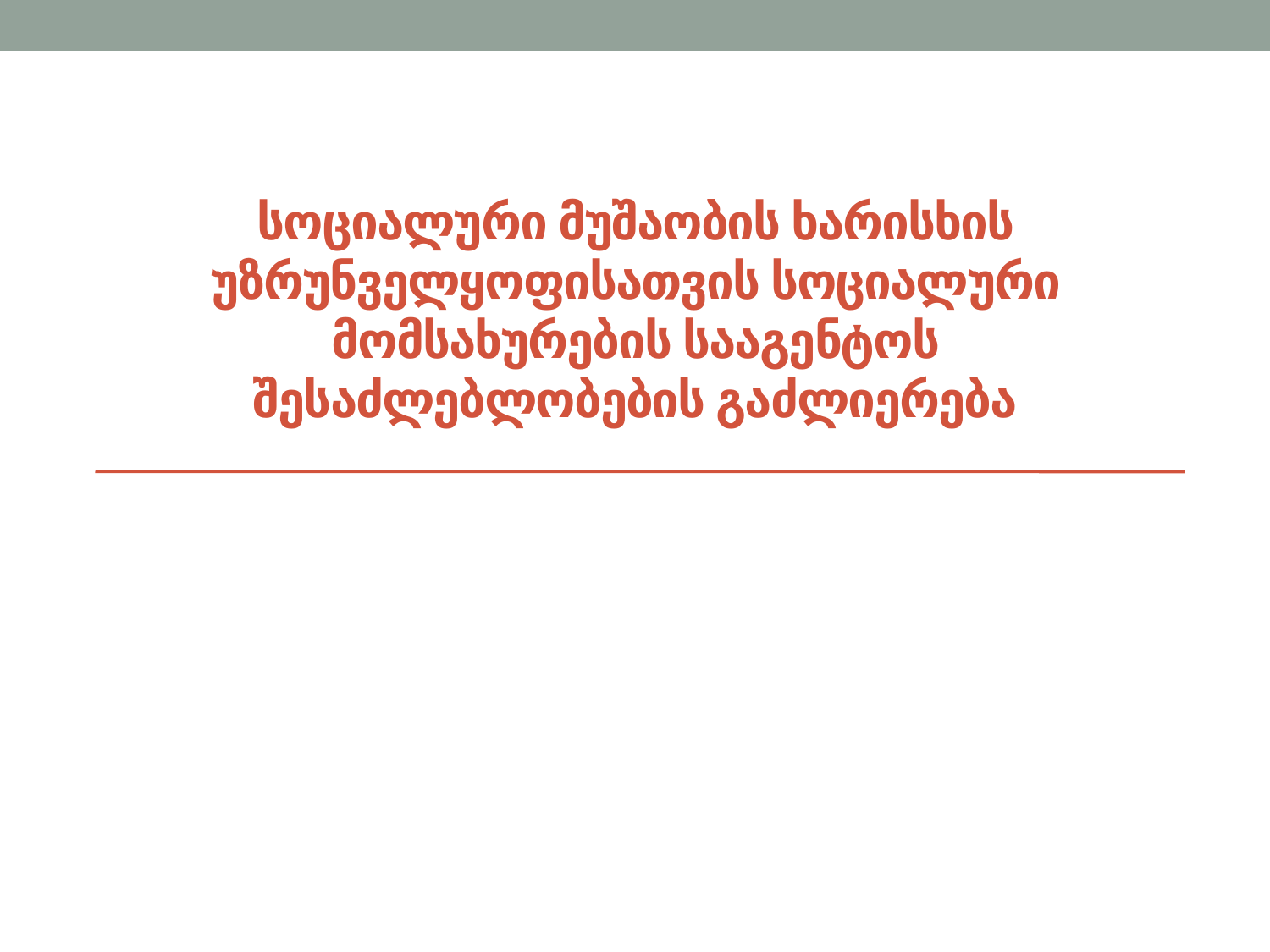

# სოციალური მუშაობის ხარისხის უზრუნველყოფისათვის სოციალური მომსახურების სააგენტოს შესაძლებლობების გაძლიერება